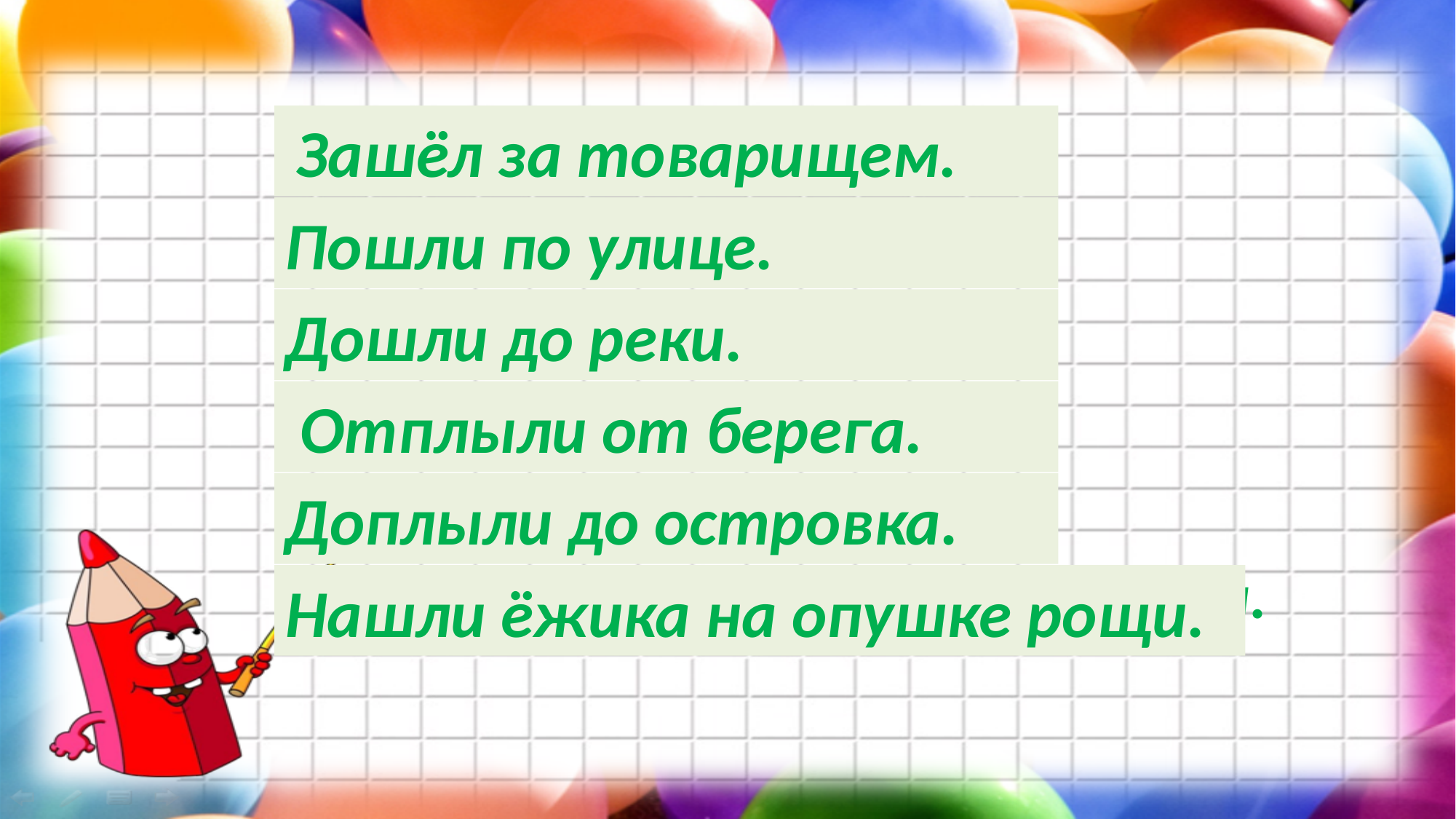

Зашёл за товарищем.
   (За) шёл (за) товарищем.
(По) шли (по) улице.
(До) шли (до) реки.
 (От) плыли (от) берега.
(До) плыли (до) островка.
 (На) шли ёжика (на) опушке рощи.
Пошли по улице.
Дошли до реки.
 Отплыли от берега.
Доплыли до островка.
Нашли ёжика на опушке рощи.